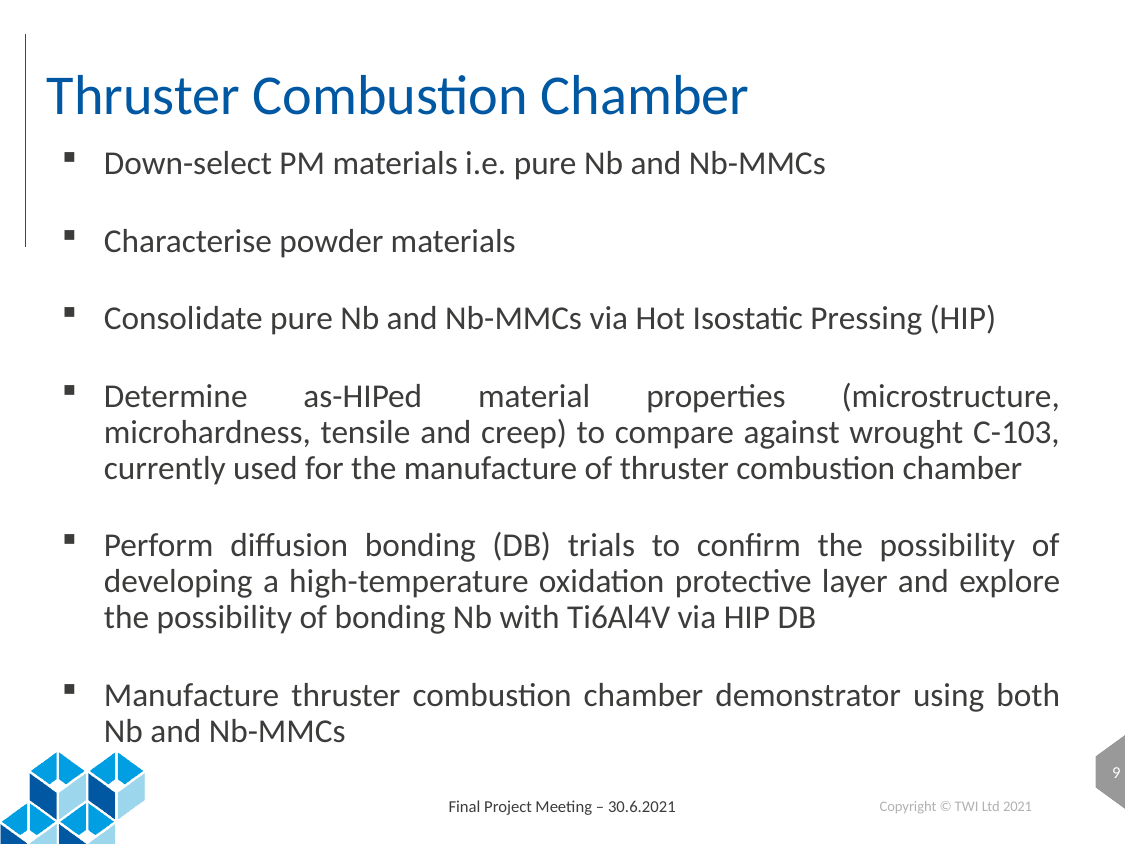

# Thruster Combustion Chamber
Down-select PM materials i.e. pure Nb and Nb-MMCs
Characterise powder materials
Consolidate pure Nb and Nb-MMCs via Hot Isostatic Pressing (HIP)
Determine as-HIPed material properties (microstructure, microhardness, tensile and creep) to compare against wrought C-103, currently used for the manufacture of thruster combustion chamber
Perform diffusion bonding (DB) trials to confirm the possibility of developing a high-temperature oxidation protective layer and explore the possibility of bonding Nb with Ti6Al4V via HIP DB
Manufacture thruster combustion chamber demonstrator using both Nb and Nb-MMCs